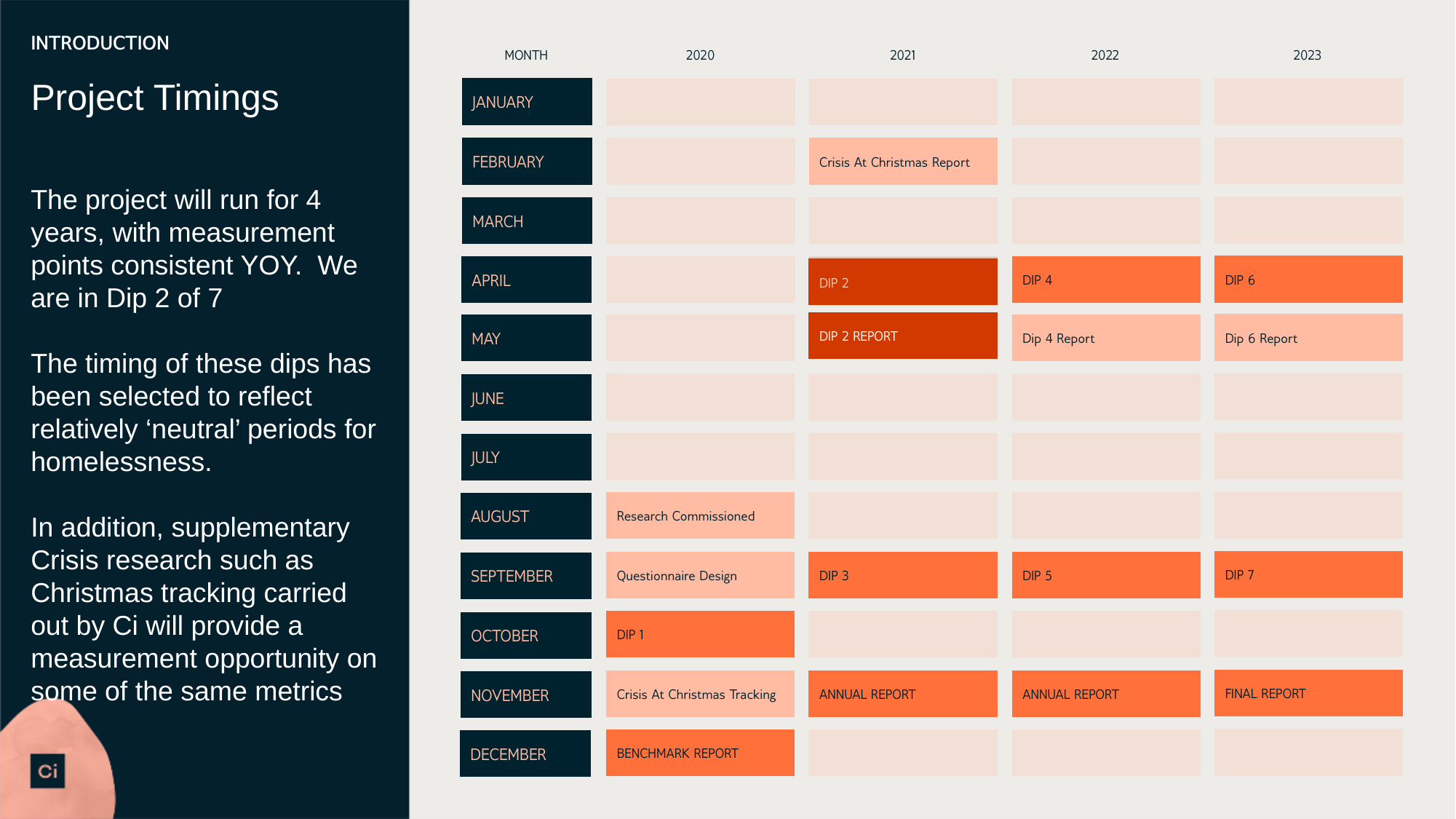

# INTRODUCTION
MONTH
2020
2021
2022
2023
Project Timings
JANUARY

FEBRUARY
Crisis At Christmas Report

The project will run for 4 years, with measurement points consistent YOY.  We are in Dip 2 of 7

The timing of these dips has been selected to reflect relatively ‘neutral’ periods for homelessness.

In addition, supplementary Crisis research such as Christmas tracking carried out by Ci will provide a measurement opportunity on some of the same metrics

MARCH

DIP 6
APRIL
DIP 4

DIP 2
DIP 2 REPORT
Dip 6 Report
MAY
Dip 4 Report

JUNE

JULY

Research Commissioned
AUGUST
DIP 7
DIP 3
DIP 5
Questionnaire Design
SEPTEMBER

DIP 1
OCTOBER
FINAL REPORT
ANNUAL REPORT
ANNUAL REPORT
Crisis At Christmas Tracking
NOVEMBER

BENCHMARK REPORT
DECEMBER